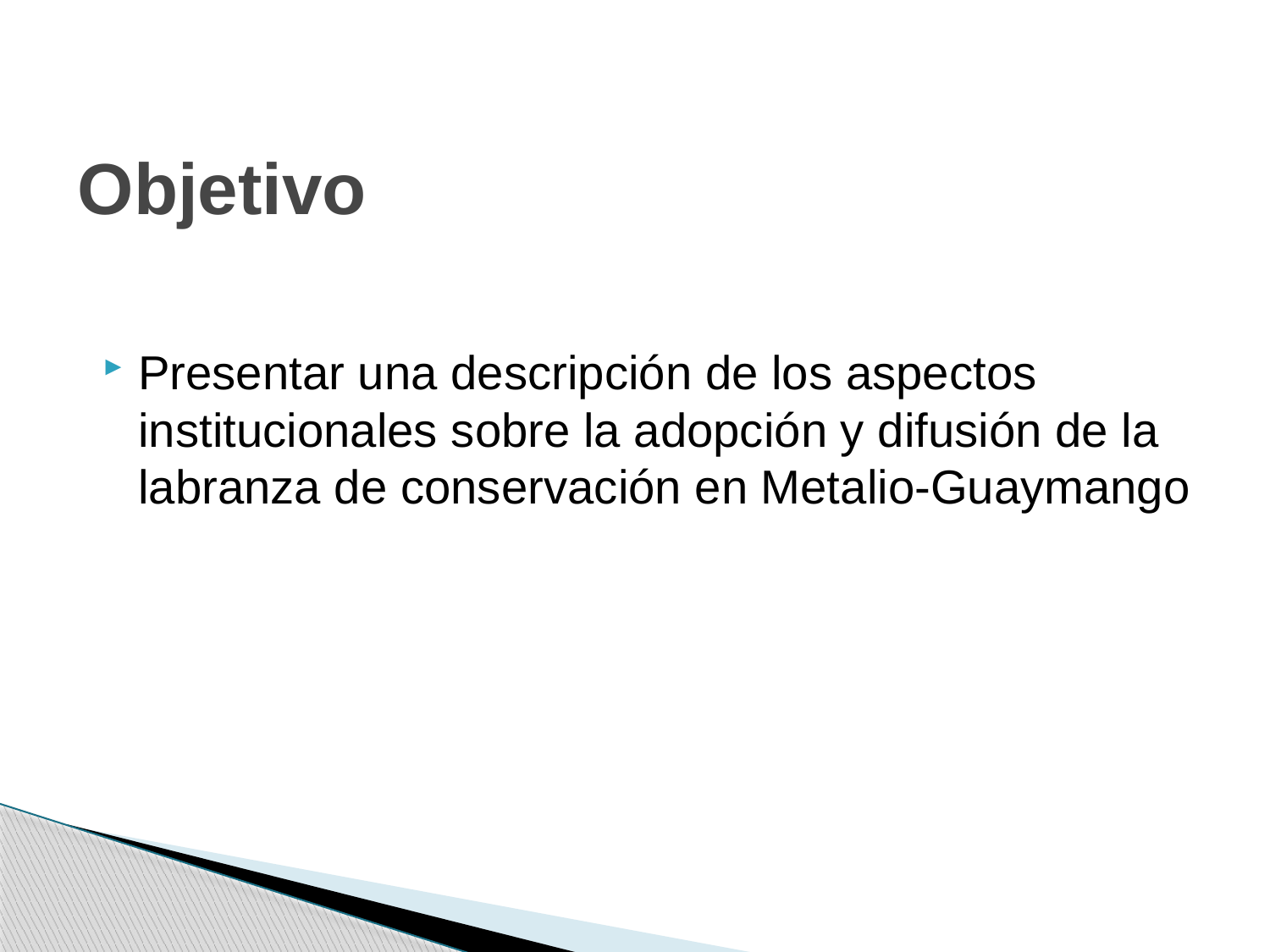

# Objetivo
Presentar una descripción de los aspectos institucionales sobre la adopción y difusión de la labranza de conservación en Metalio-Guaymango